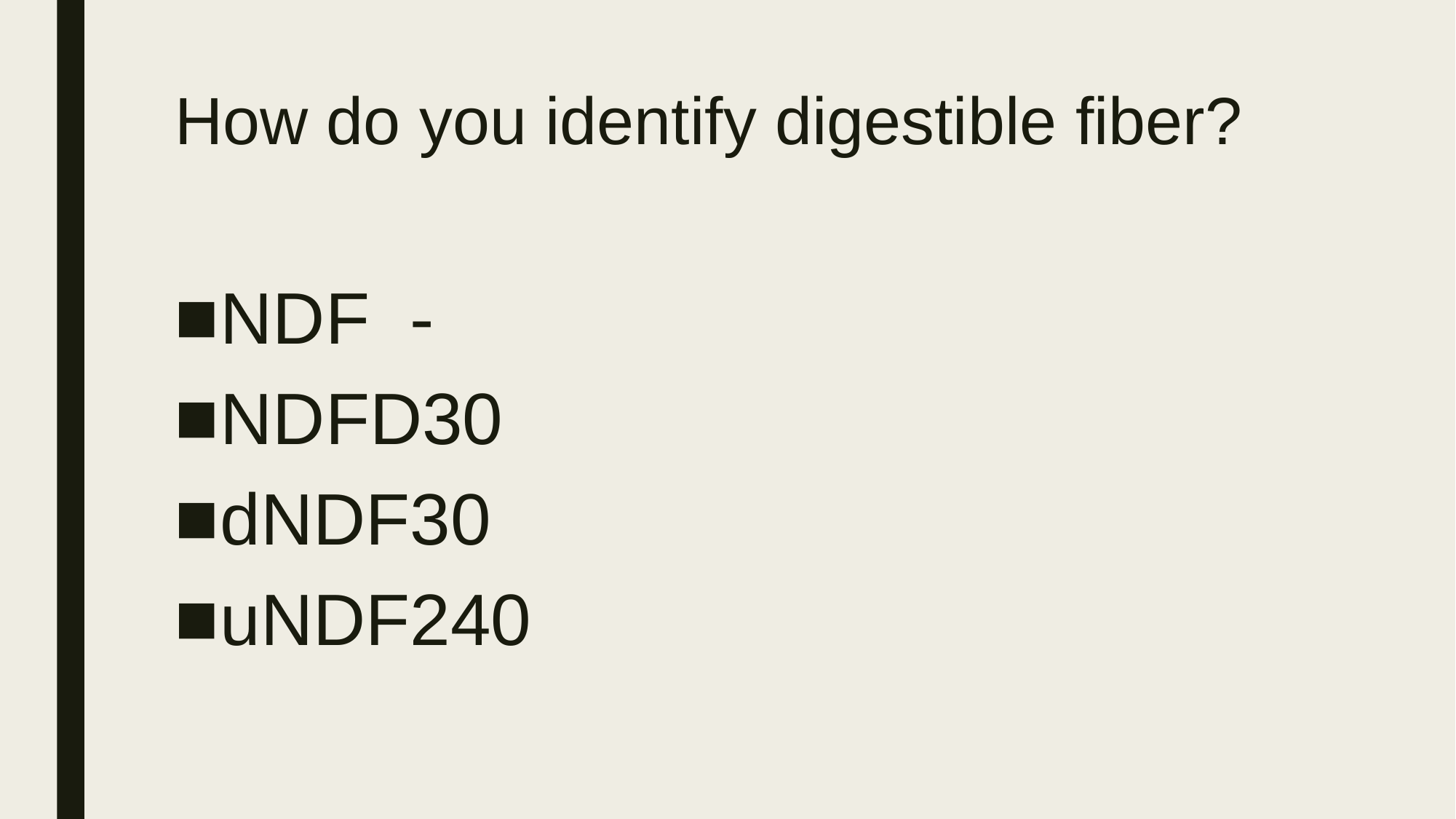

# How do you identify digestible fiber?
NDF  -
NDFD30
dNDF30
uNDF240